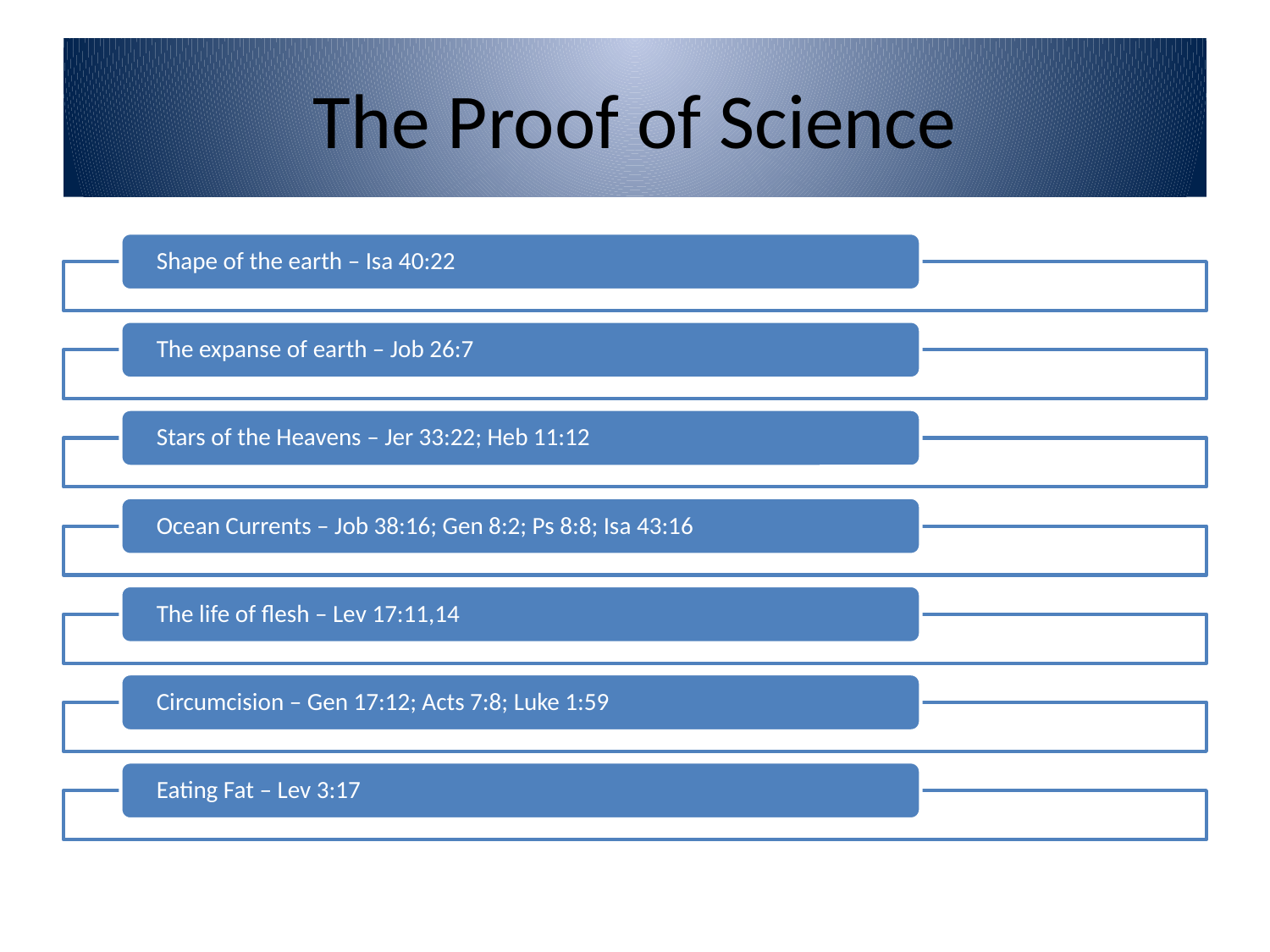

# The Proof of Science
Shape of the earth – Isa 40:22
The expanse of earth – Job 26:7
Stars of the Heavens – Jer 33:22; Heb 11:12
Ocean Currents – Job 38:16; Gen 8:2; Ps 8:8; Isa 43:16
The life of flesh – Lev 17:11,14
Circumcision – Gen 17:12; Acts 7:8; Luke 1:59
Eating Fat – Lev 3:17